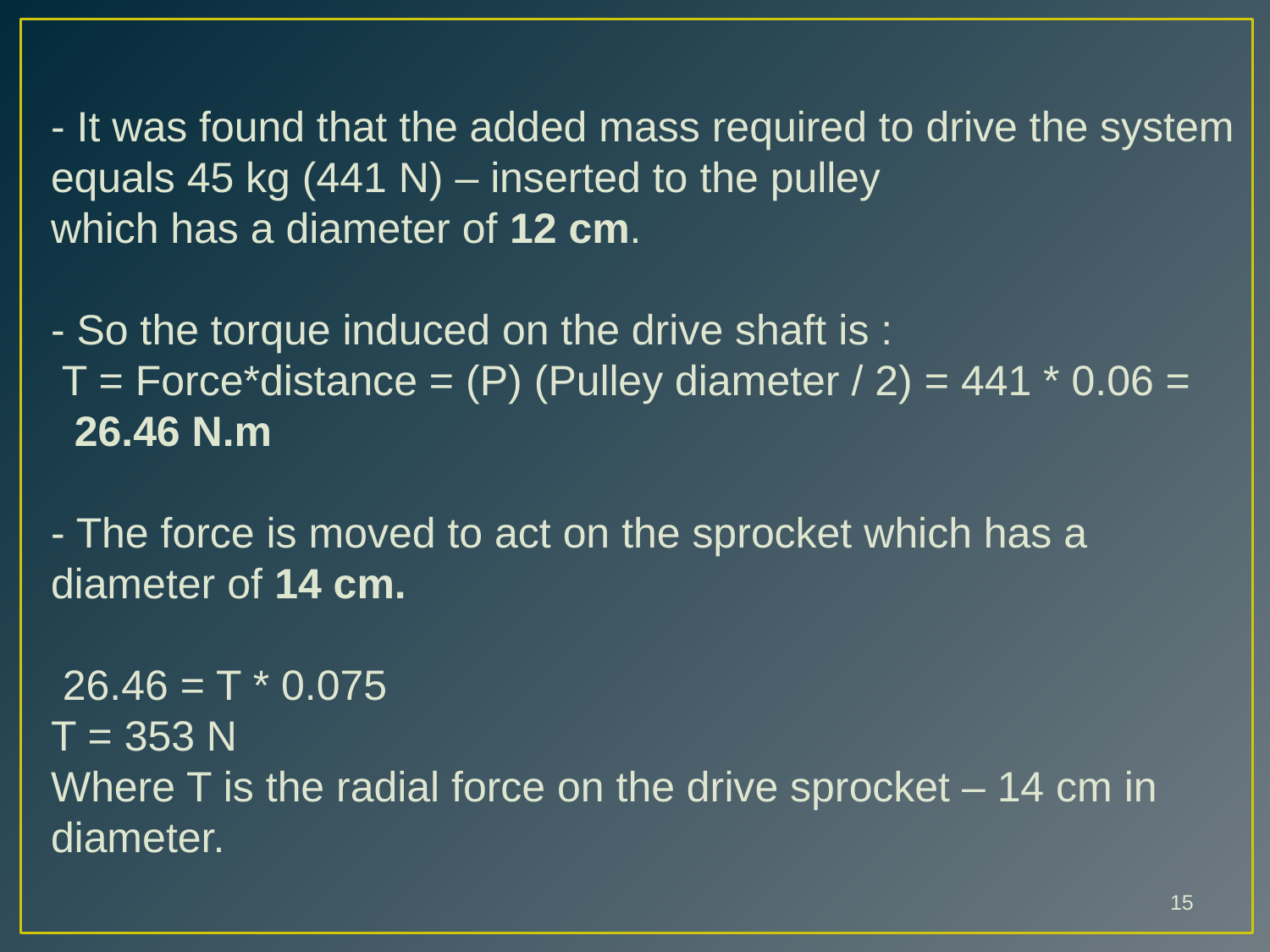

- It was found that the added mass required to drive the system equals 45 kg (441 N) – inserted to the pulley
which has a diameter of 12 cm.
- So the torque induced on the drive shaft is :
 T = Force*distance = (P) (Pulley diameter / 2) = 441 * 0.06 =
  26.46 N.m
- The force is moved to act on the sprocket which has a
diameter of 14 cm.
 26.46 = T * 0.075
T = 353 N
Where T is the radial force on the drive sprocket – 14 cm in diameter.
15